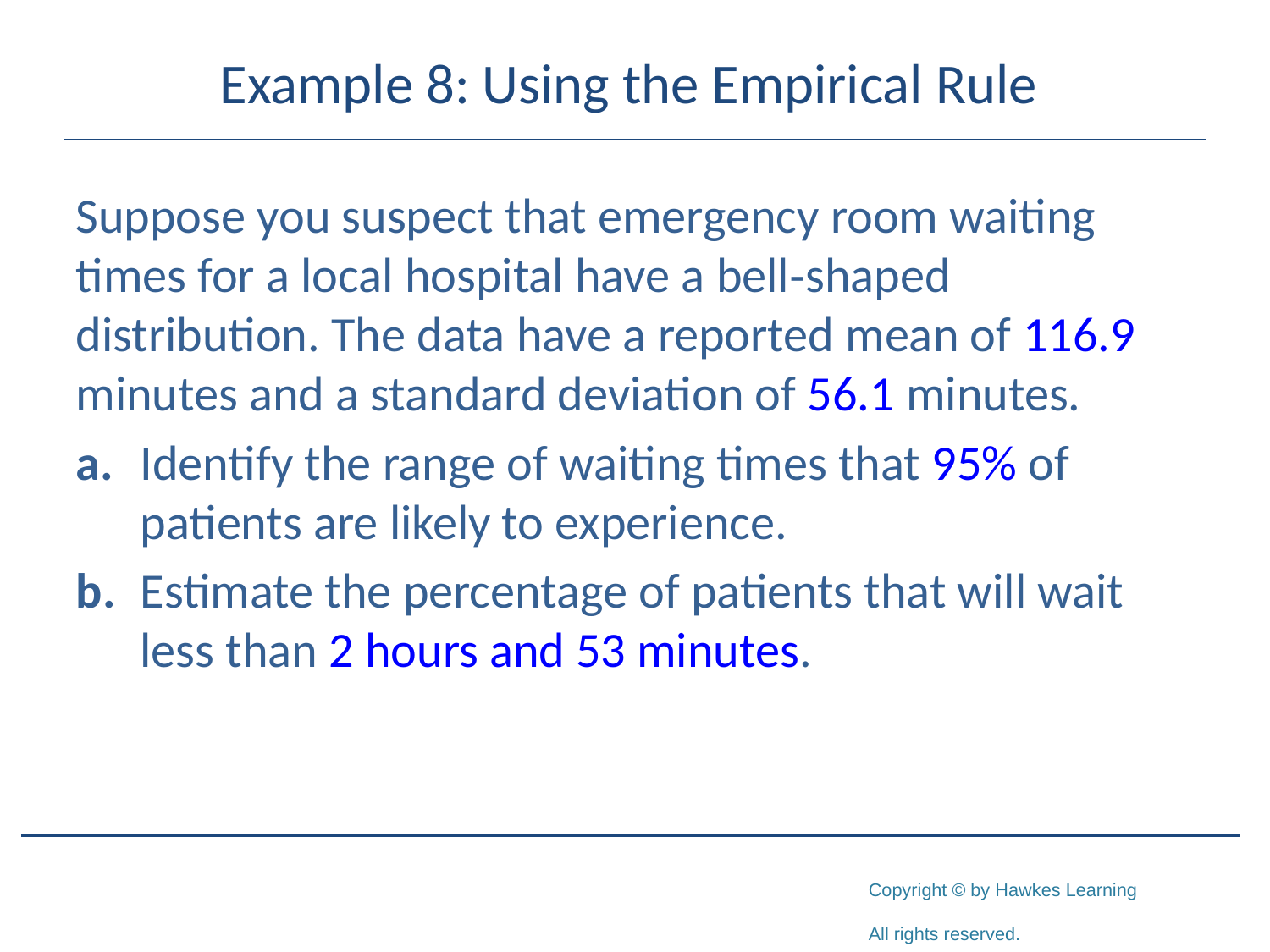

# Example 8: Using the Empirical Rule
Suppose you suspect that emergency room waiting times for a local hospital have a bell‑shaped distribution. The data have a reported mean of 116.9 minutes and a standard deviation of 56.1 minutes.
a.	Identify the range of waiting times that 95% of patients are likely to experience.
b.	Estimate the percentage of patients that will wait less than 2 hours and 53 minutes.